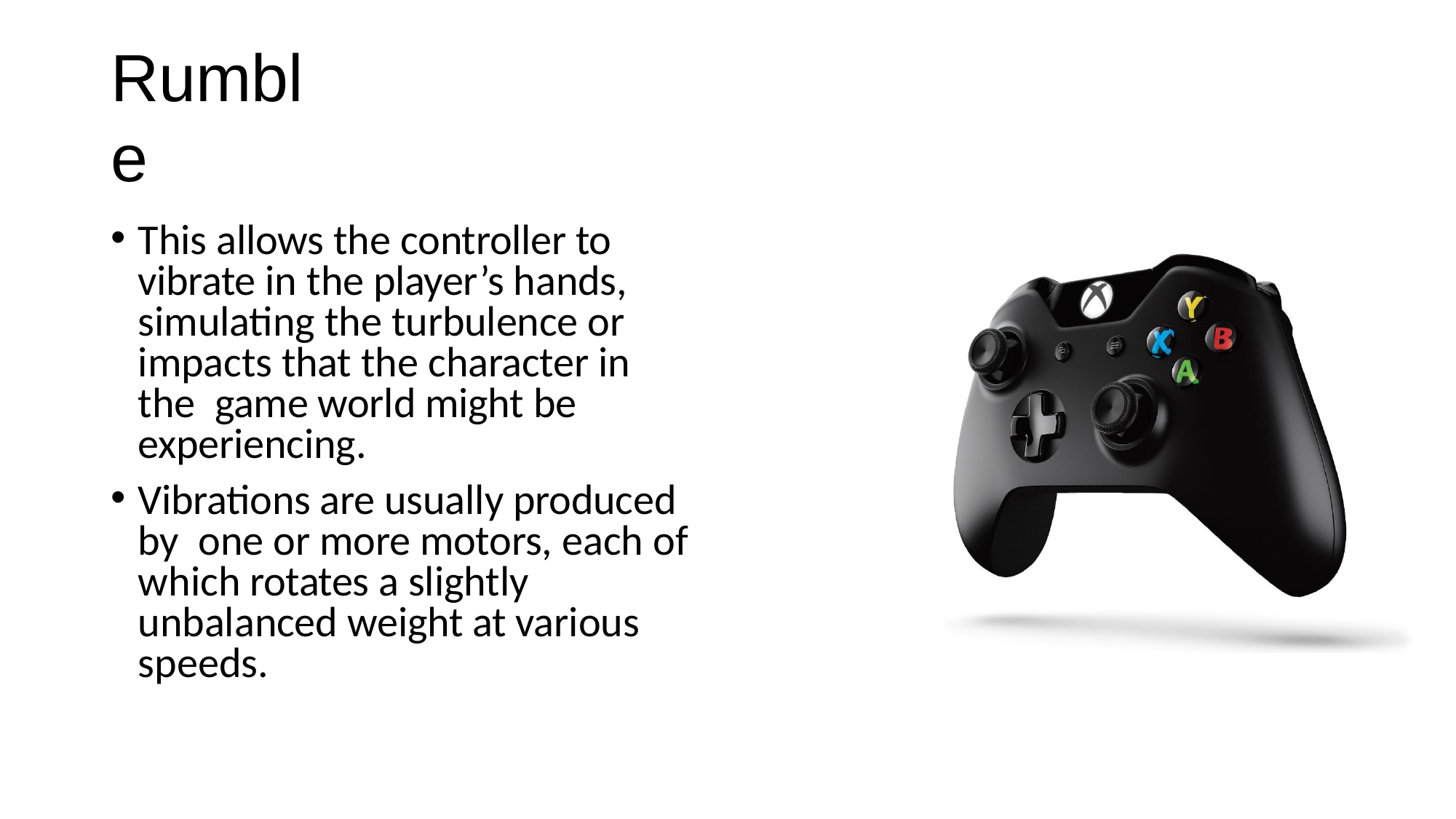

# Rumble
This allows the controller to  vibrate in the player’s hands,  simulating the turbulence or  impacts that the character in the  game world might be  experiencing.
Vibrations are usually produced by  one or more motors, each of  which rotates a slightly  unbalanced weight at various  speeds.